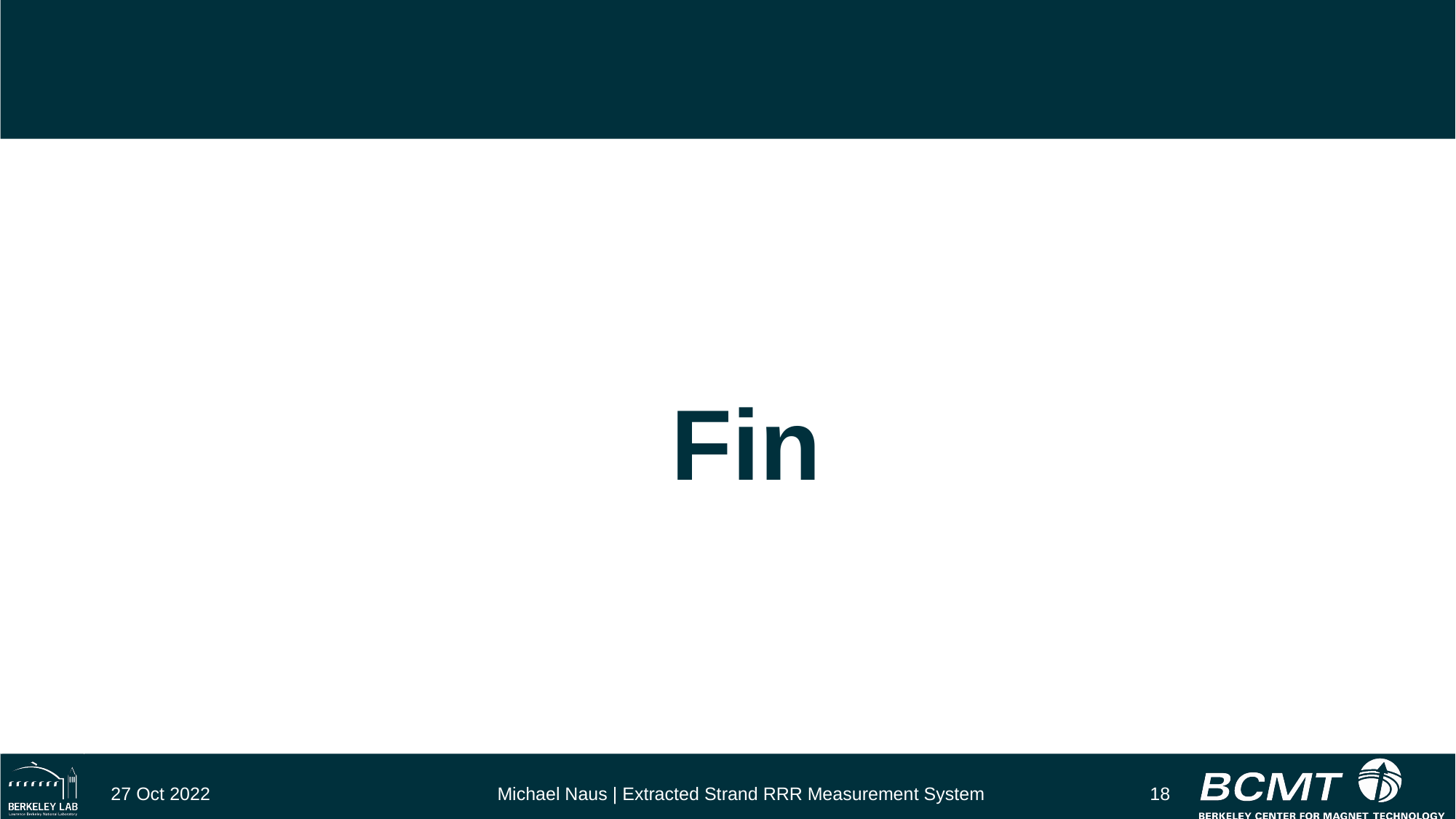

Fin
27 Oct 2022
Michael Naus | Extracted Strand RRR Measurement System
18